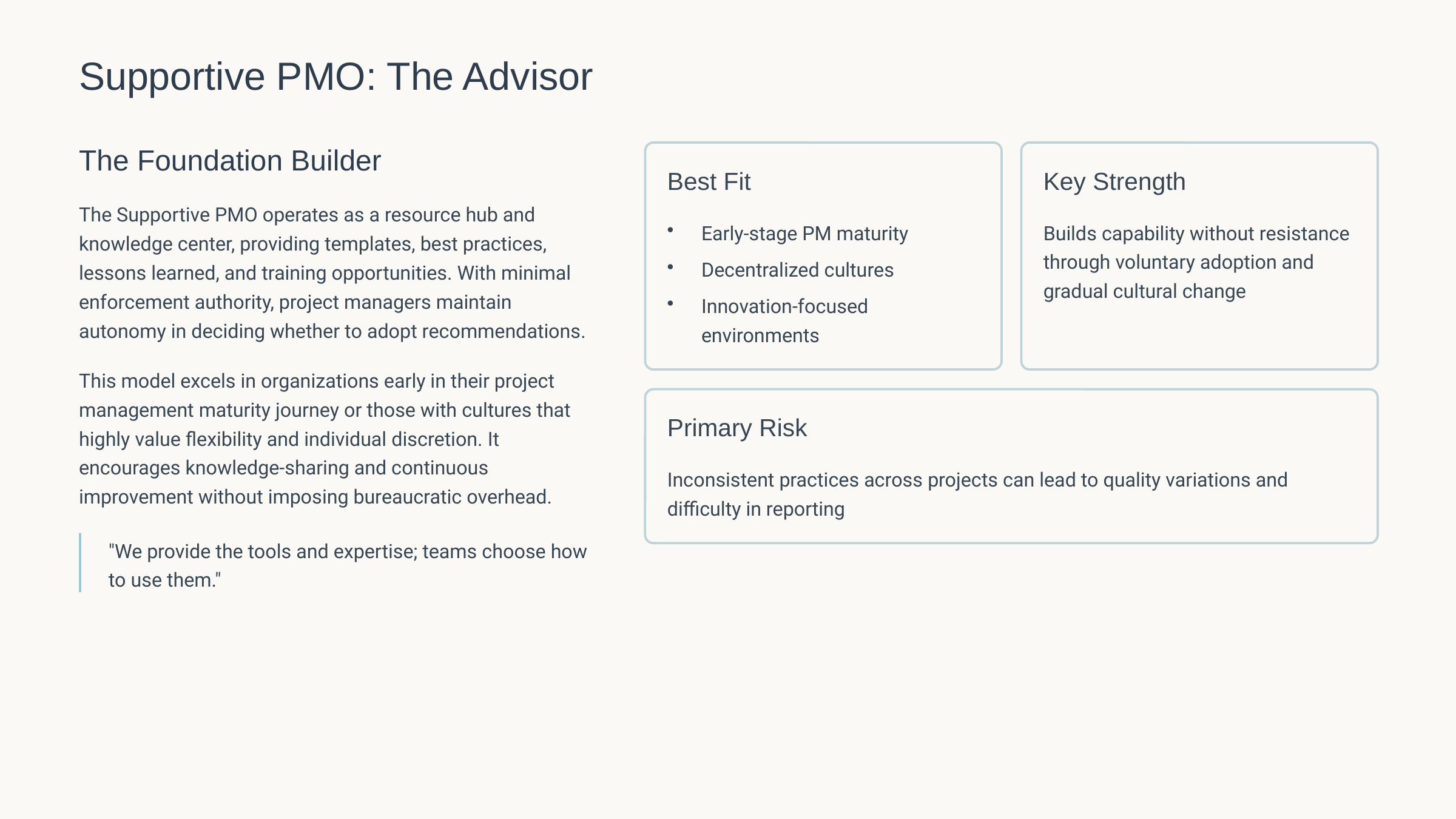

Supportive PMO: The Advisor
The Foundation Builder

Best Fit
Key Strength
The Supportive PMO operates as a resource hub and knowledge center, providing templates, best practices, lessons learned, and training opportunities. With minimal enforcement authority, project managers maintain autonomy in deciding whether to adopt recommendations.
Early-stage PM maturity
Builds capability without resistance through voluntary adoption and gradual cultural change
Decentralized cultures
Innovation-focused environments
This model excels in organizations early in their project management maturity journey or those with cultures that highly value flexibility and individual discretion. It encourages knowledge-sharing and continuous improvement without imposing bureaucratic overhead.

Primary Risk
Inconsistent practices across projects can lead to quality variations and difficulty in reporting

"We provide the tools and expertise; teams choose how to use them."